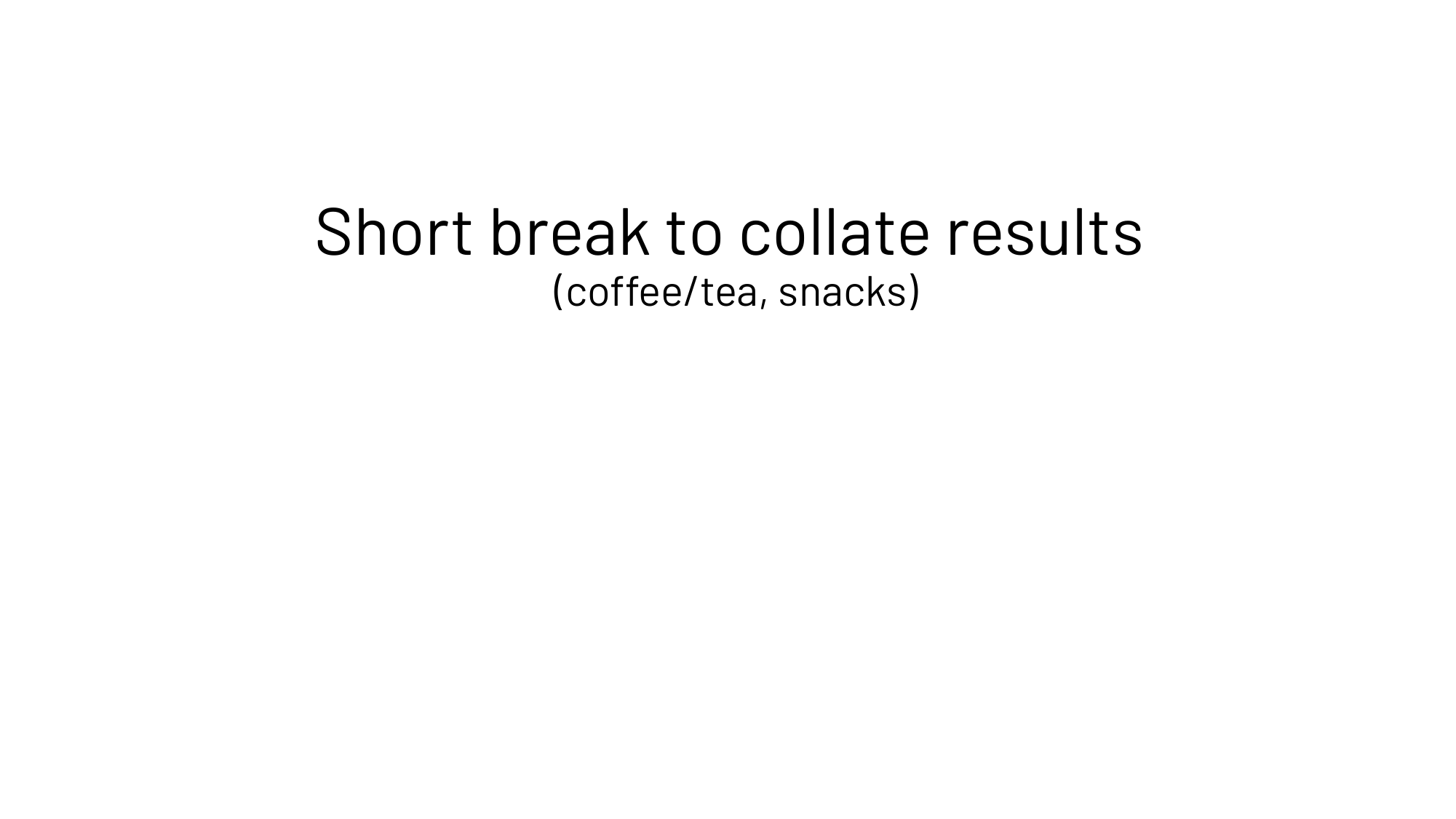

# Short break to collate results (coffee/tea, snacks)